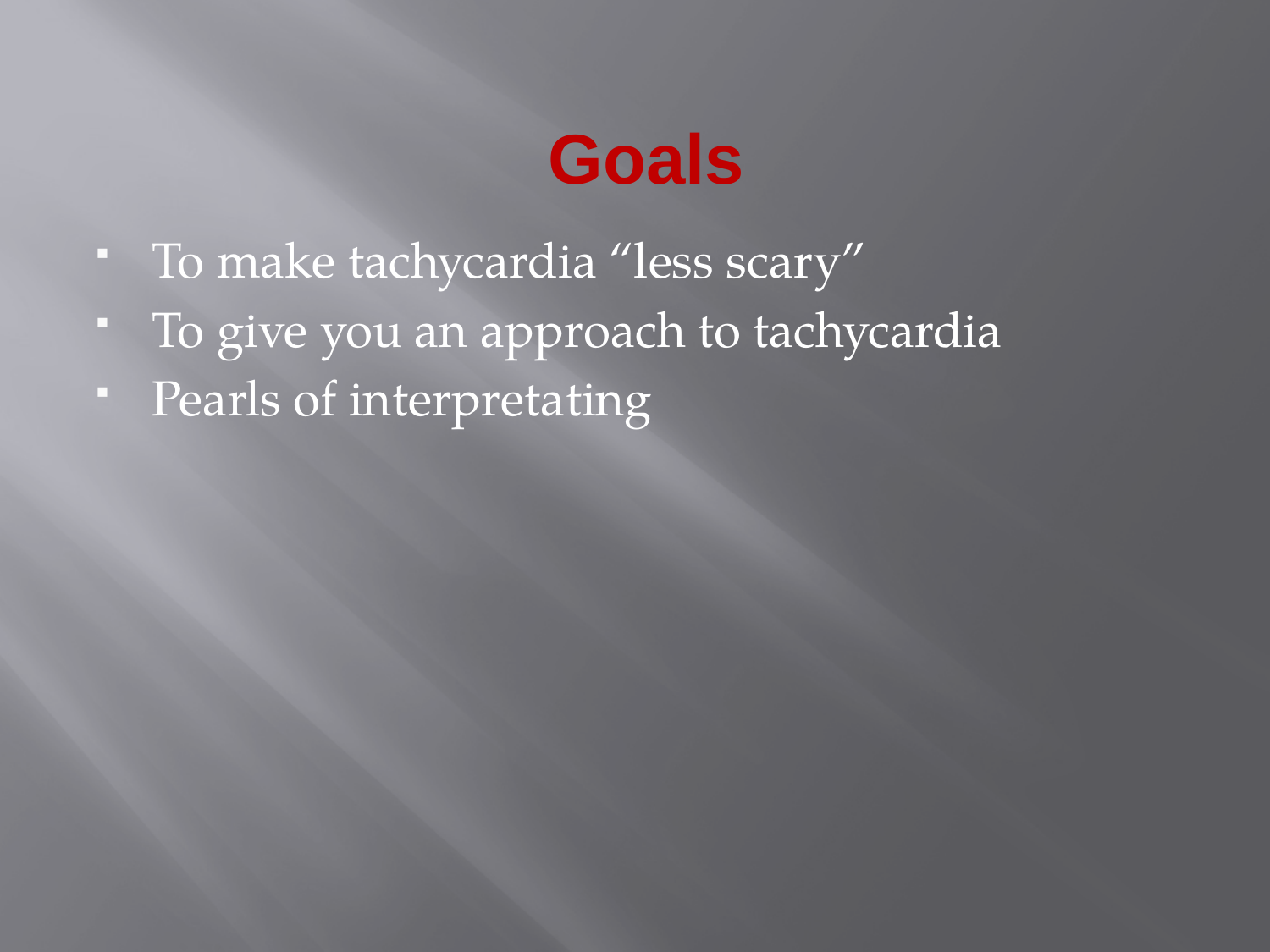

# Goals
To make tachycardia “less scary”
To give you an approach to tachycardia
Pearls of interpretating